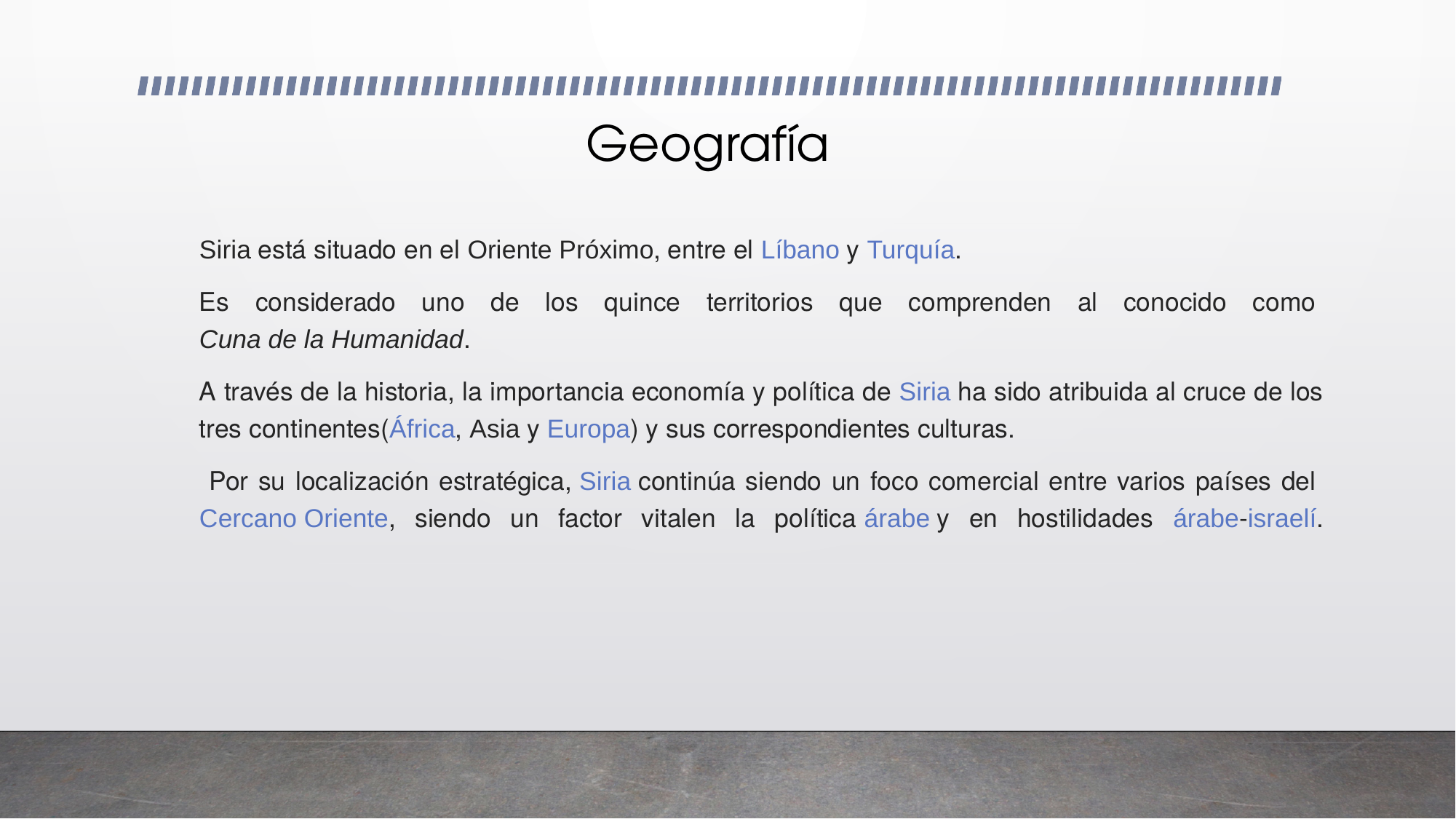

# Geografía
Siria está situado en el Oriente Próximo, entre el Líbano y Turquía.
Es considerado uno de los quince territorios que comprenden al conocido como Cuna de la Humanidad.
A través de la historia, la importancia economía y política de Siria ha sido atribuida al cruce de los tres continentes(África, Asia y Europa) y sus correspondientes culturas.
 Por su localización estratégica, Siria continúa siendo un foco comercial entre varios países del Cercano Oriente, siendo un factor vitalen la política árabe y en hostilidades árabe-israelí.